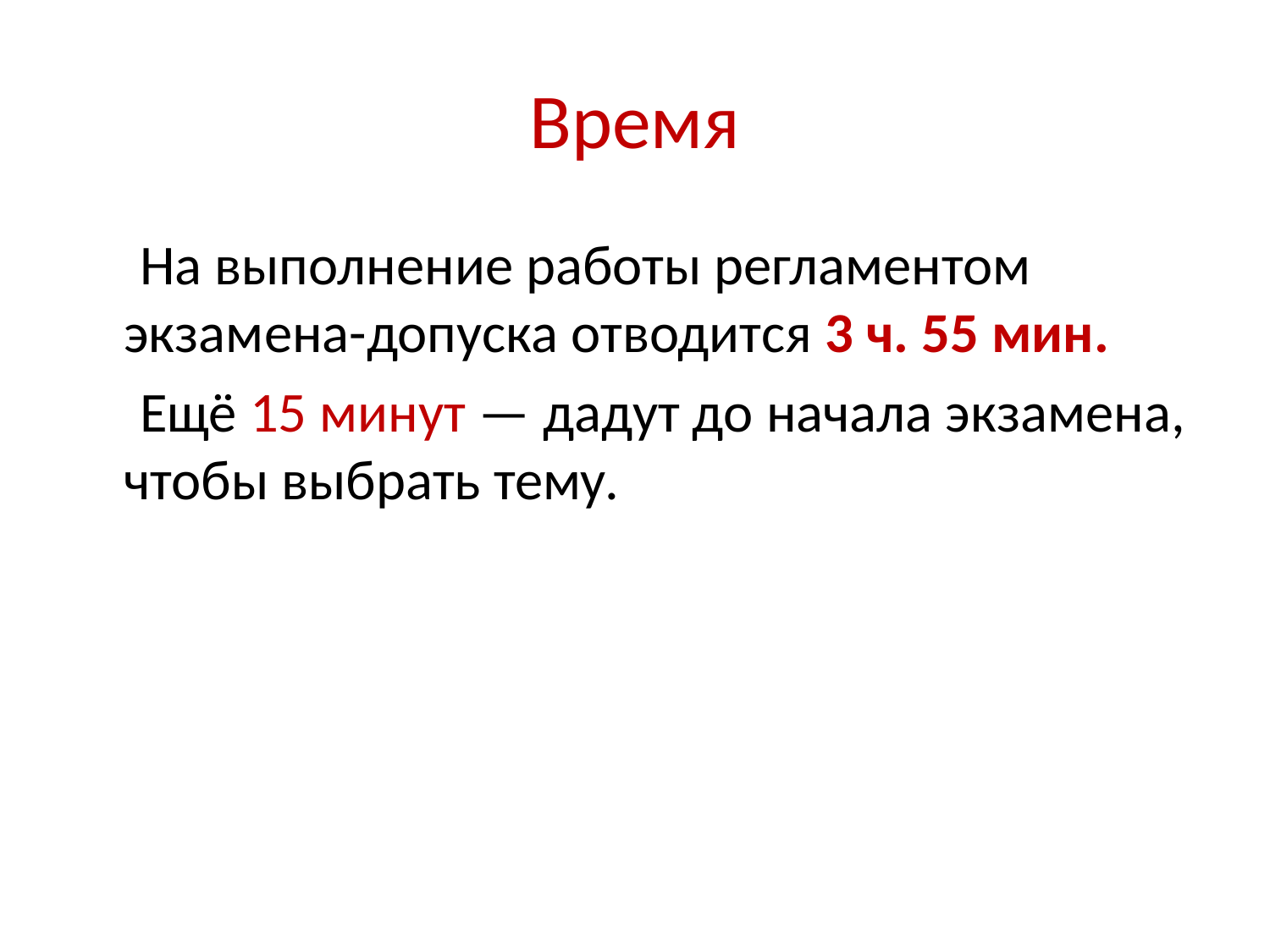

# Время
     На выполнение работы регламентом экзамена-допуска отводится 3 ч. 55 мин.
     Ещё 15 минут — дадут до начала экзамена, чтобы выбрать тему.